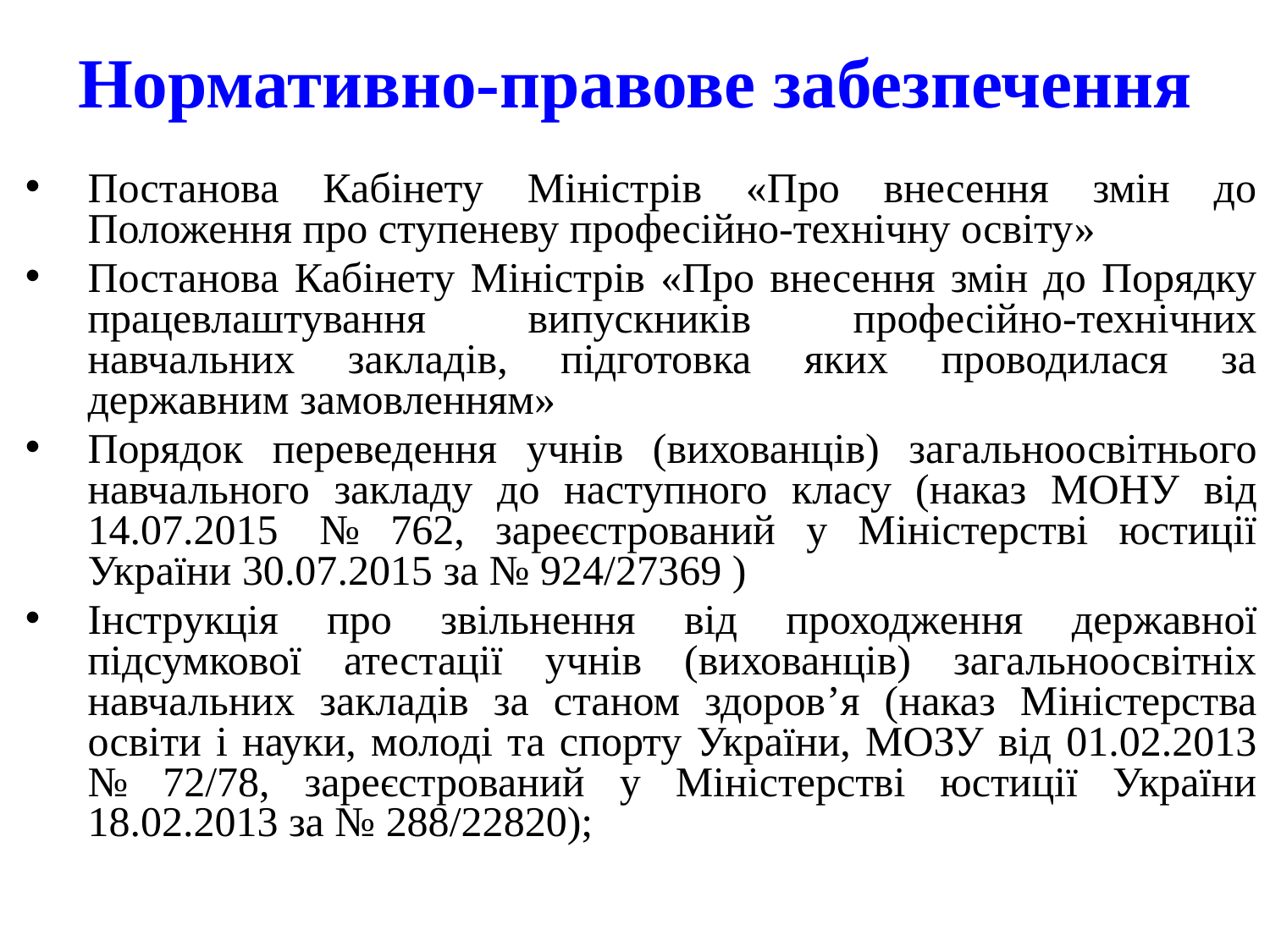

Нормативно-правове забезпечення

Постанова Кабінету Міністрів «Про внесення змін до Положення про ступеневу професійно-технічну освіту»
Постанова Кабінету Міністрів «Про внесення змін до Порядку працевлаштування випускників професійно-технічних навчальних закладів, підготовка яких проводилася за державним замовленням»
Порядок переведення учнів (вихованців) загальноосвітнього навчального закладу до наступного класу (наказ МОНУ від 14.07.2015  № 762, зареєстрований у Міністерстві юстиції України 30.07.2015 за № 924/27369 )
Інструкція про звільнення від проходження державної підсумкової атестації учнів (вихованців) загальноосвітніх навчальних закладів за станом здоров’я (наказ Міністерства освіти і науки, молоді та спорту України, МОЗУ від 01.02.2013 № 72/78, зареєстрований у Міністерстві юстиції України 18.02.2013 за № 288/22820);